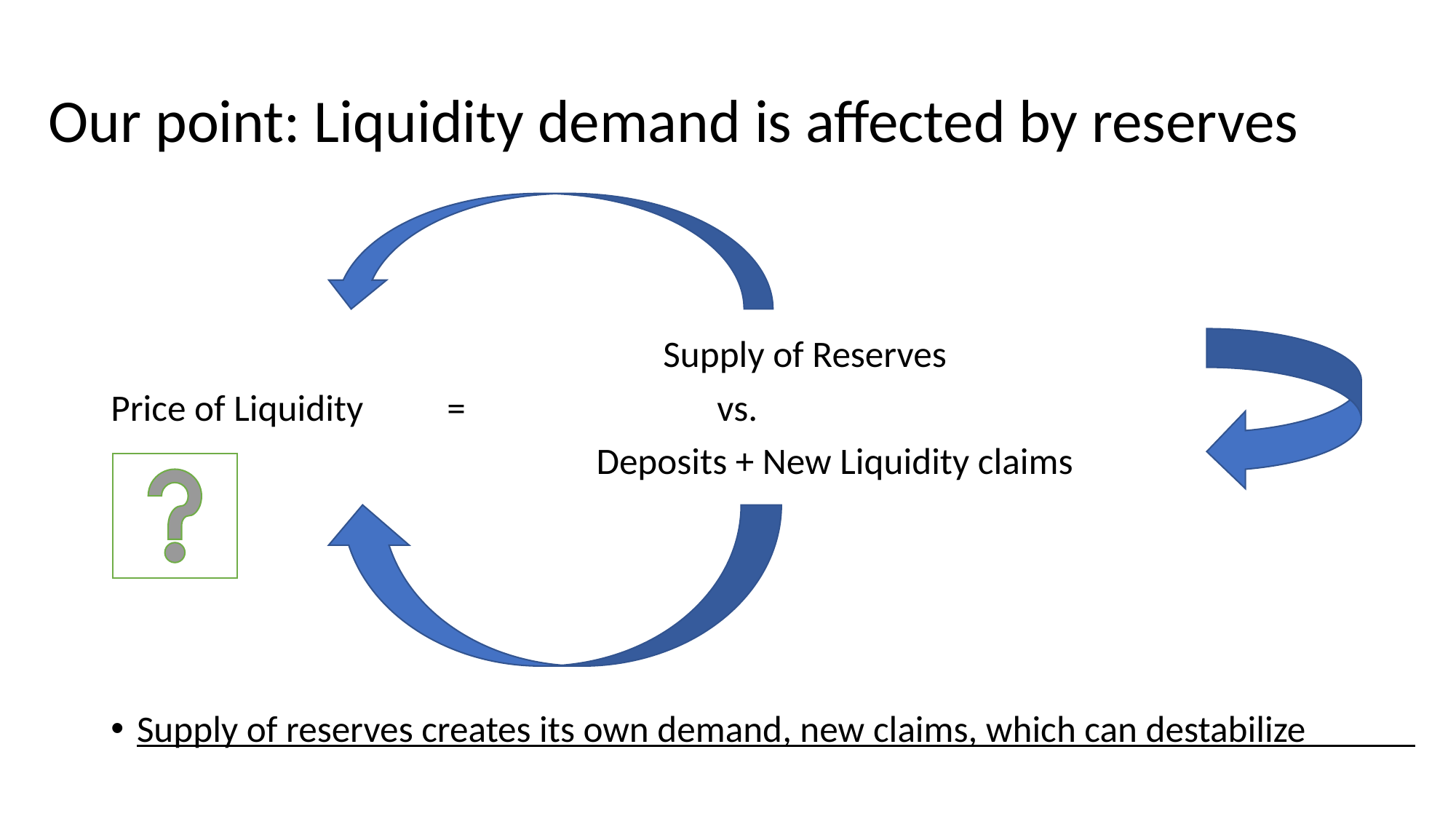

# Our point: Liquidity demand is affected by reserves

                                                                  Supply of Reserves
Price of Liquidity          =                              vs.
                                                          Deposits + New Liquidity claims

Supply of reserves creates its own demand, new claims, which can destabilize